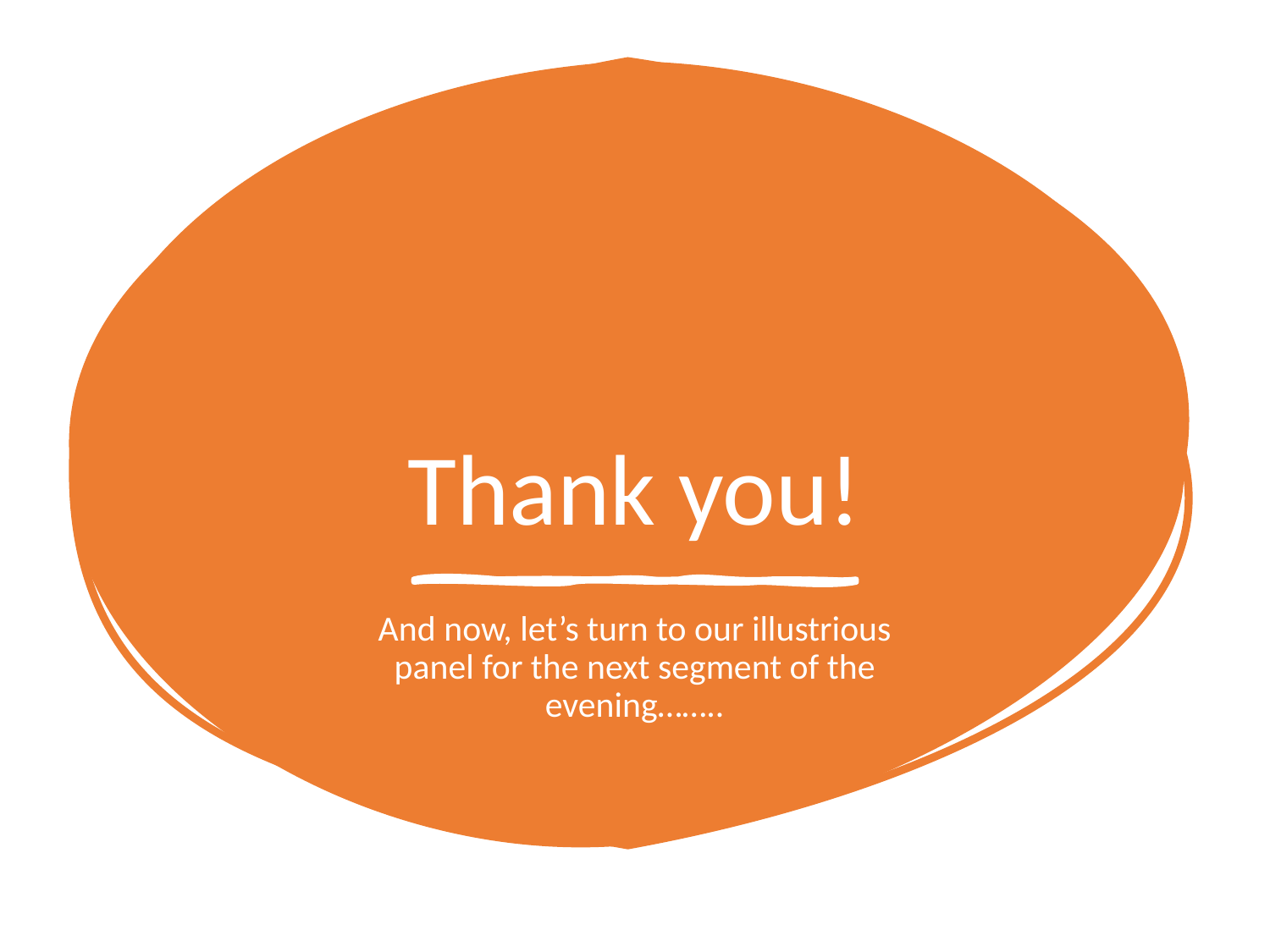

# Thank you!

And now, let’s turn to our illustrious panel for the next segment of the evening……..